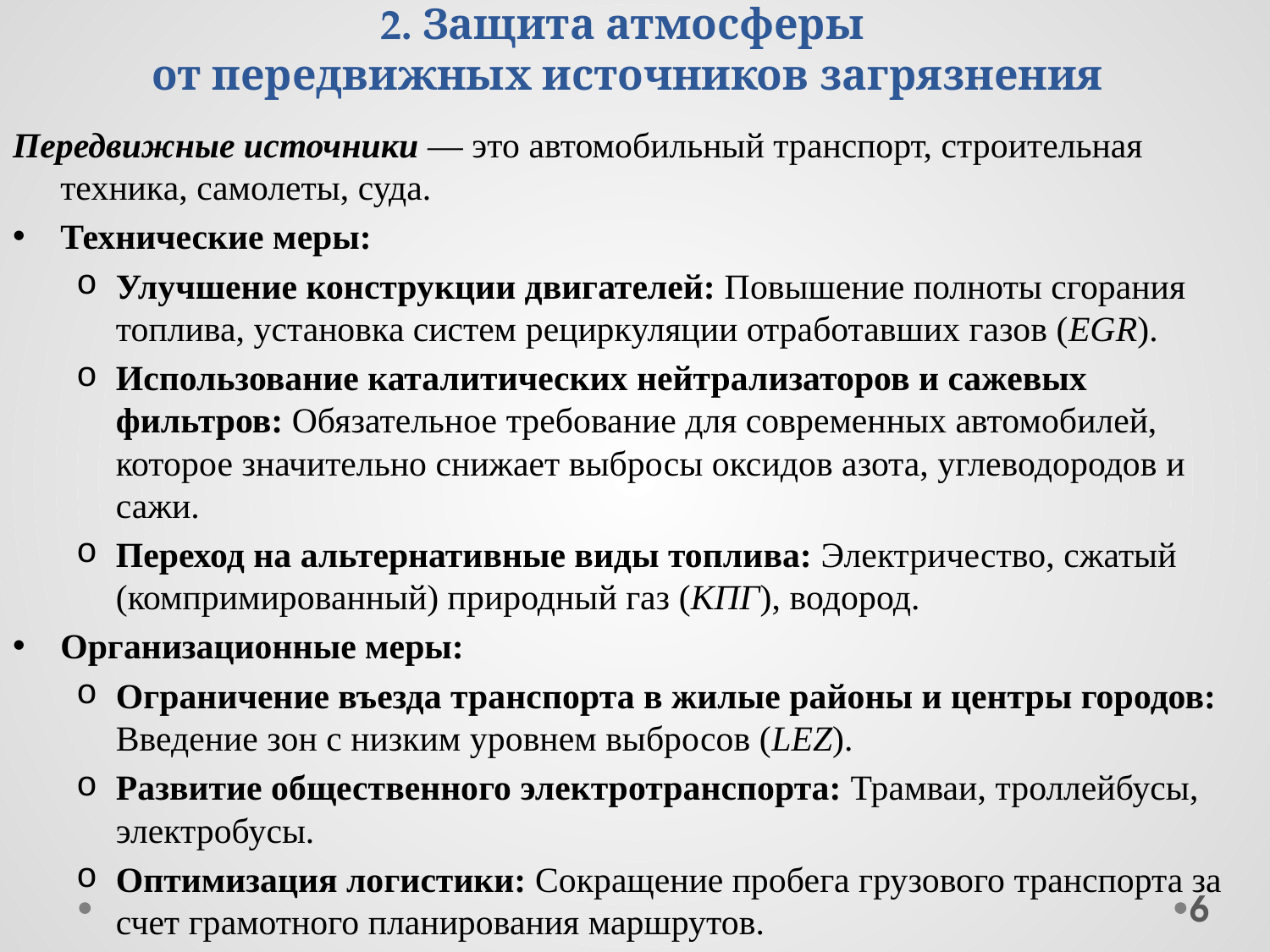

# 2. Защита атмосферы от передвижных источников загрязнения
Передвижные источники — это автомобильный транспорт, строительная техника, самолеты, суда.
Технические меры:
Улучшение конструкции двигателей: Повышение полноты сгорания топлива, установка систем рециркуляции отработавших газов (EGR).
Использование каталитических нейтрализаторов и сажевых фильтров: Обязательное требование для современных автомобилей, которое значительно снижает выбросы оксидов азота, углеводородов и сажи.
Переход на альтернативные виды топлива: Электричество, сжатый (компримированный) природный газ (КПГ), водород.
Организационные меры:
Ограничение въезда транспорта в жилые районы и центры городов: Введение зон с низким уровнем выбросов (LEZ).
Развитие общественного электротранспорта: Трамваи, троллейбусы, электробусы.
Оптимизация логистики: Сокращение пробега грузового транспорта за счет грамотного планирования маршрутов.

6